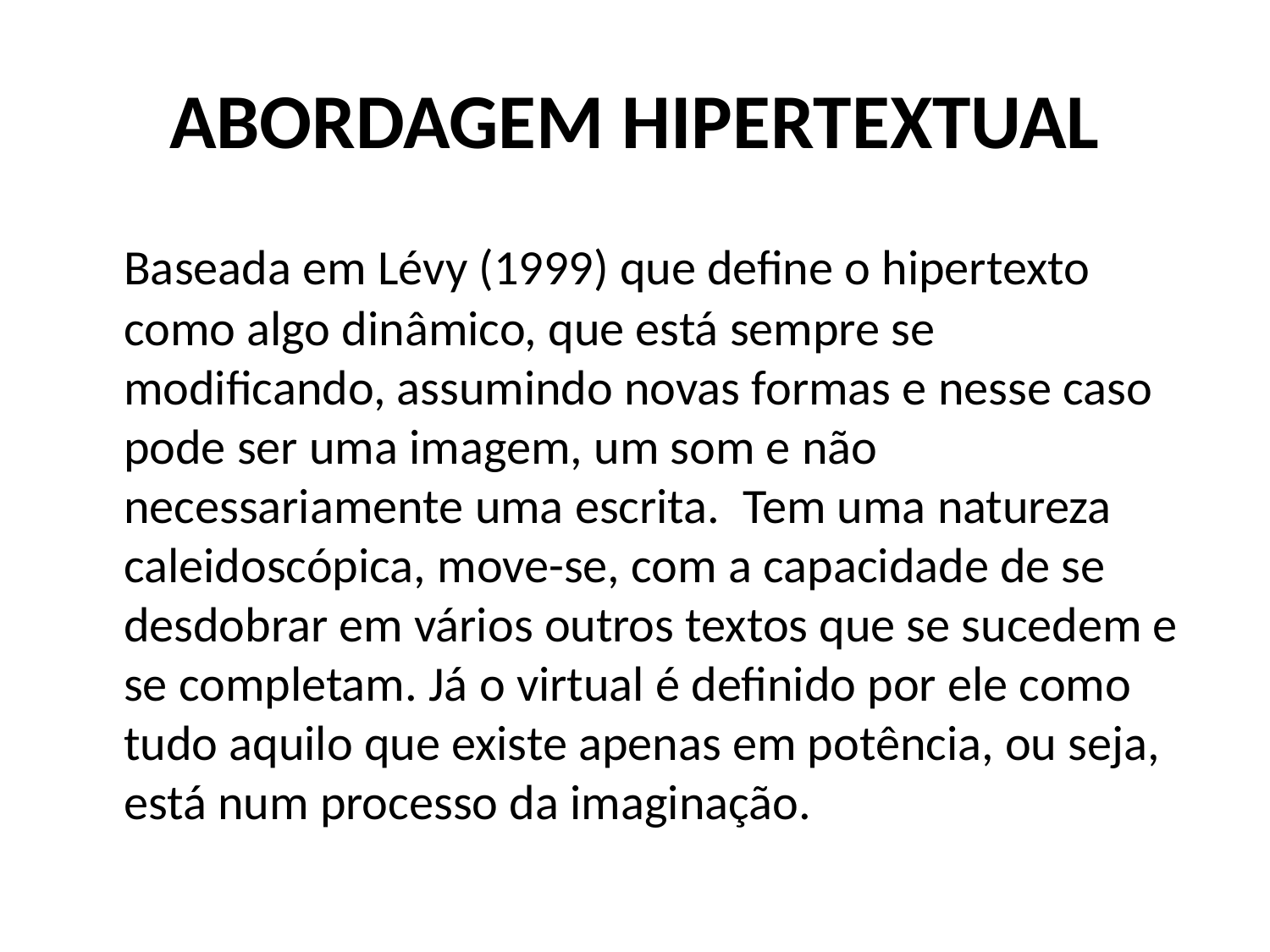

# ABORDAGEM HIPERTEXTUAL
 	Baseada em Lévy (1999) que define o hipertexto como algo dinâmico, que está sempre se modificando, assumindo novas formas e nesse caso pode ser uma imagem, um som e não necessariamente uma escrita.  Tem uma natureza caleidoscópica, move-se, com a capacidade de se desdobrar em vários outros textos que se sucedem e se completam. Já o virtual é definido por ele como tudo aquilo que existe apenas em potência, ou seja, está num processo da imaginação.